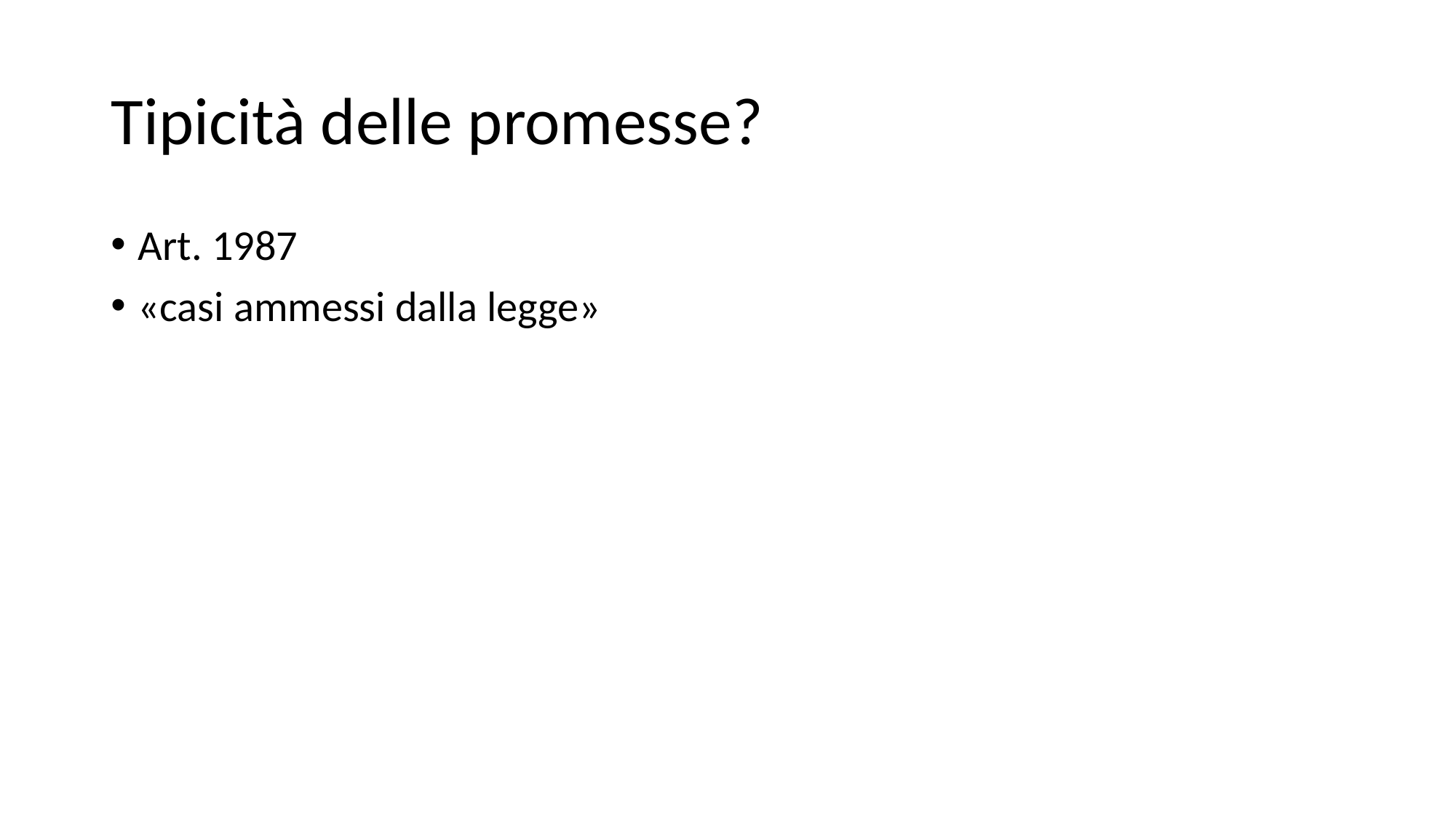

# Tipicità delle promesse?
Art. 1987
«casi ammessi dalla legge»